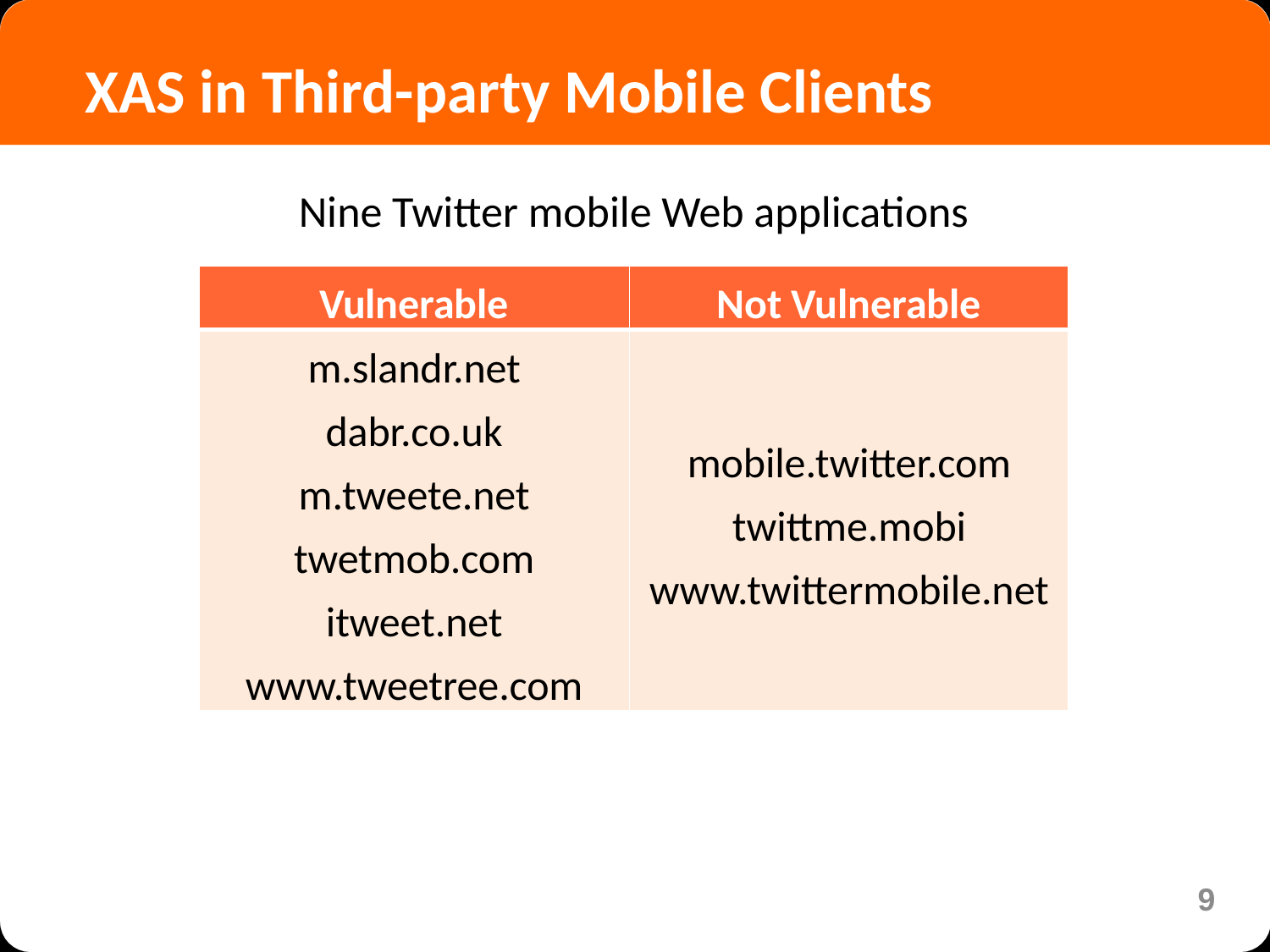

XAS in Third-party Mobile Clients
Nine Twitter mobile Web applications
| Vulnerable | Not Vulnerable |
| --- | --- |
| m.slandr.net dabr.co.uk m.tweete.net twetmob.com itweet.net www.tweetree.com | mobile.twitter.com twittme.mobi www.twittermobile.net |
9